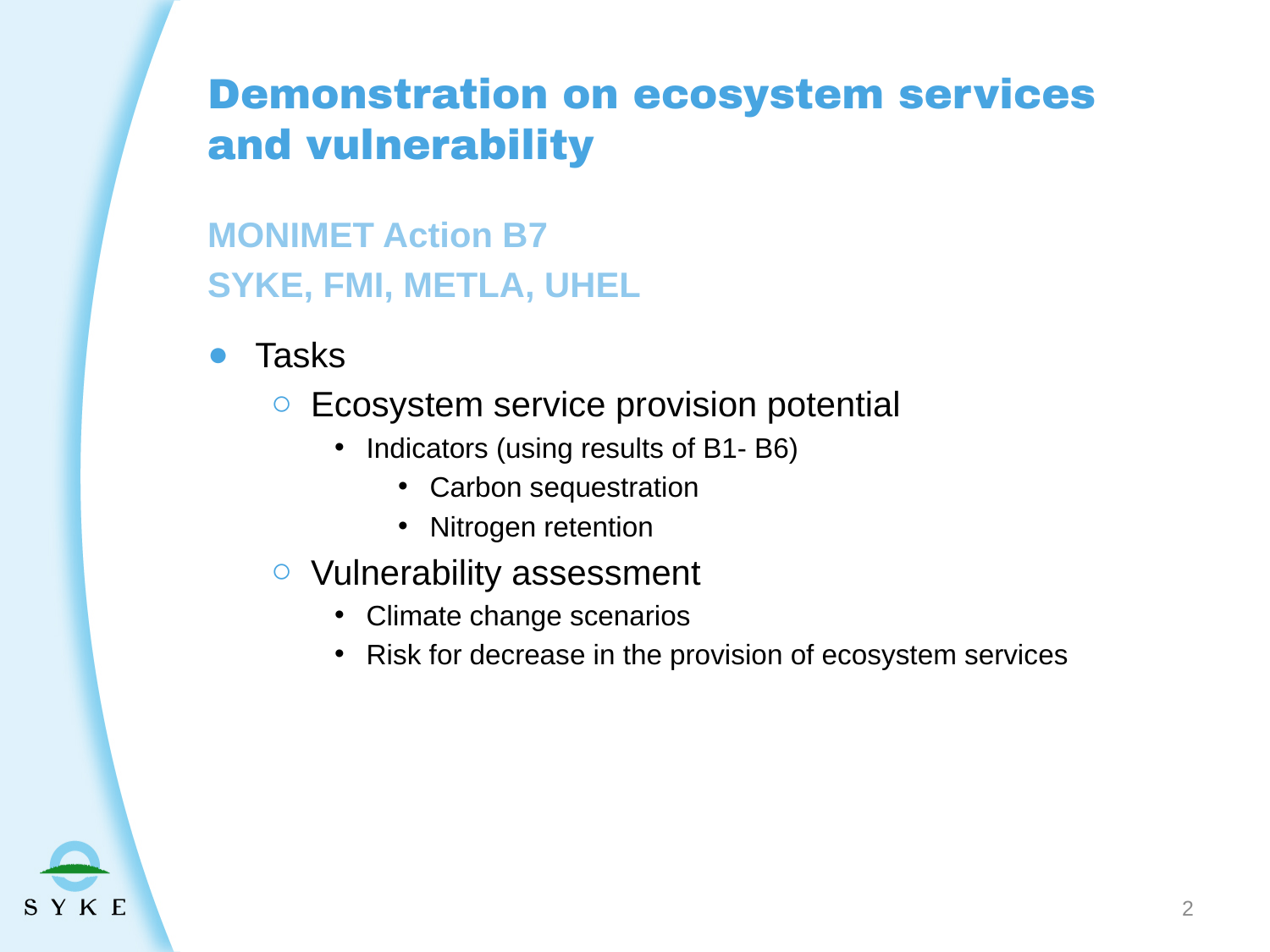

# Demonstration on ecosystem services and vulnerability
MONIMET Action B7
SYKE, FMI, METLA, UHEL
Tasks
Ecosystem service provision potential
Indicators (using results of B1- B6)
Carbon sequestration
Nitrogen retention
Vulnerability assessment
Climate change scenarios
Risk for decrease in the provision of ecosystem services

2